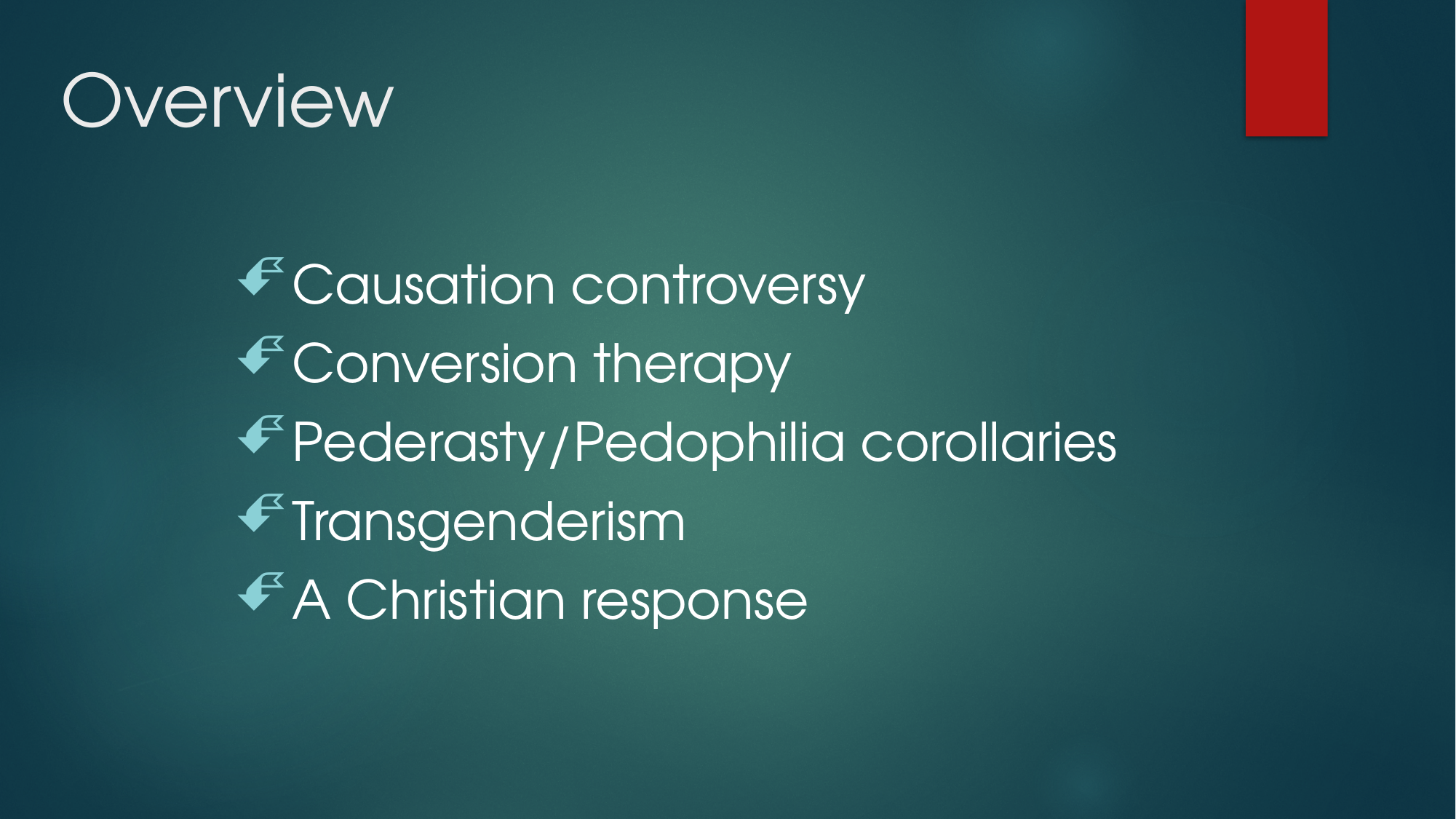

# Overview
Causation controversy
Conversion therapy
Pederasty/Pedophilia corollaries
Transgenderism
A Christian response